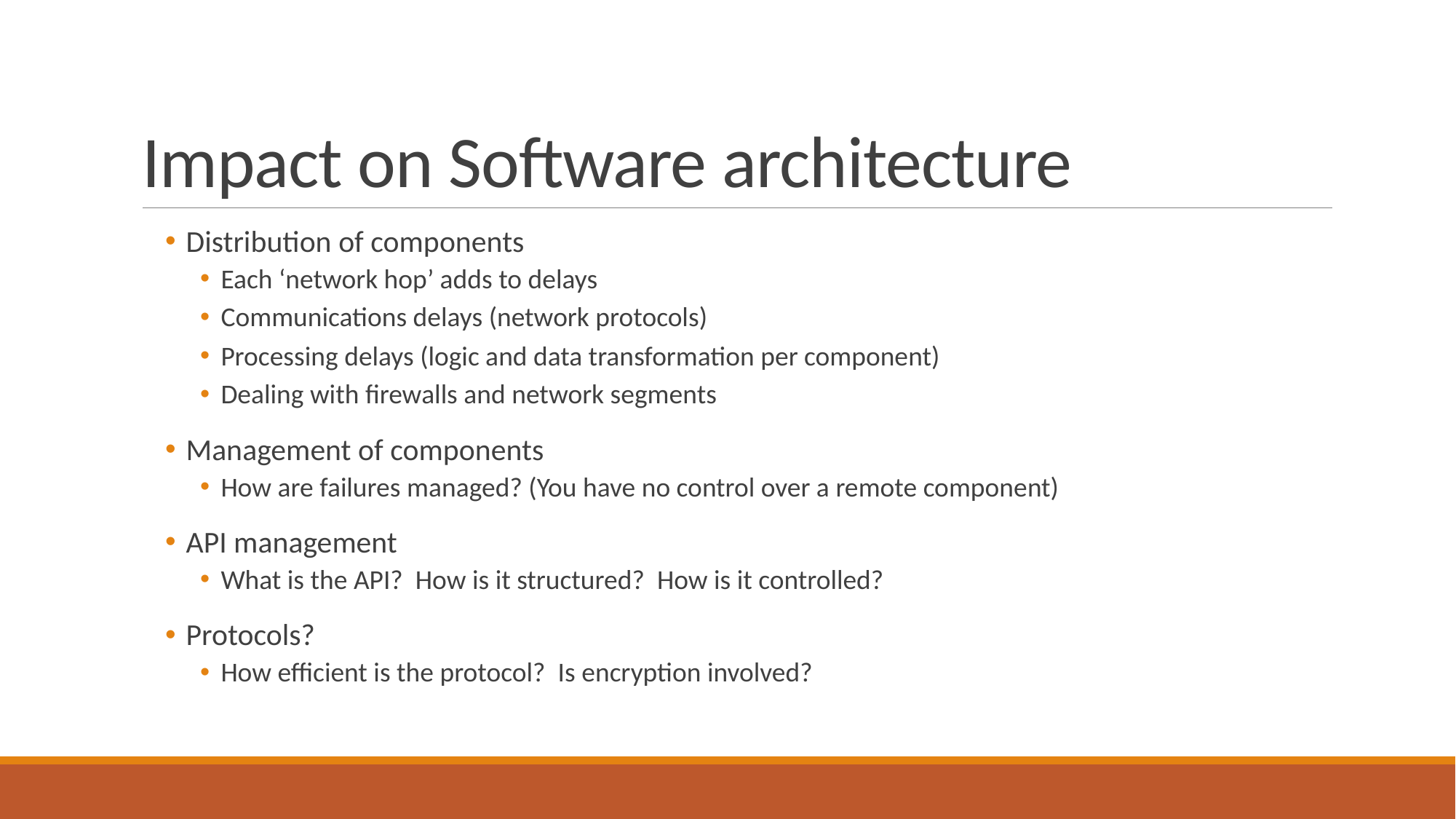

# Impact on Software architecture
Distribution of components
Each ‘network hop’ adds to delays
Communications delays (network protocols)
Processing delays (logic and data transformation per component)
Dealing with firewalls and network segments
Management of components
How are failures managed? (You have no control over a remote component)
API management
What is the API?  How is it structured?  How is it controlled?
Protocols?
How efficient is the protocol?  Is encryption involved?